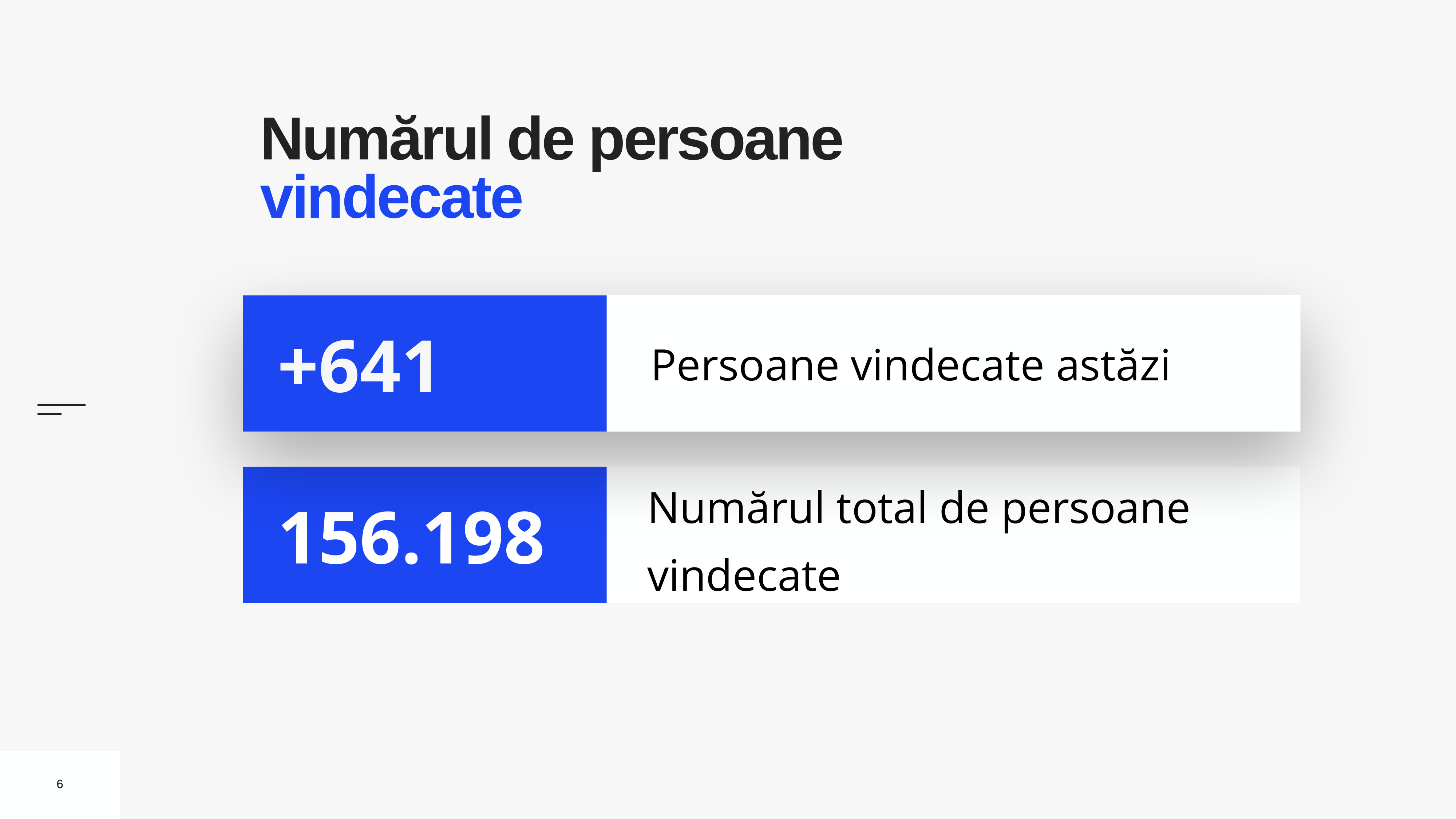

# Numărul de persoane vindecate

Persoane vindecate astăzi

+641

Numărul total de persoane vindecate

156.198
6
6